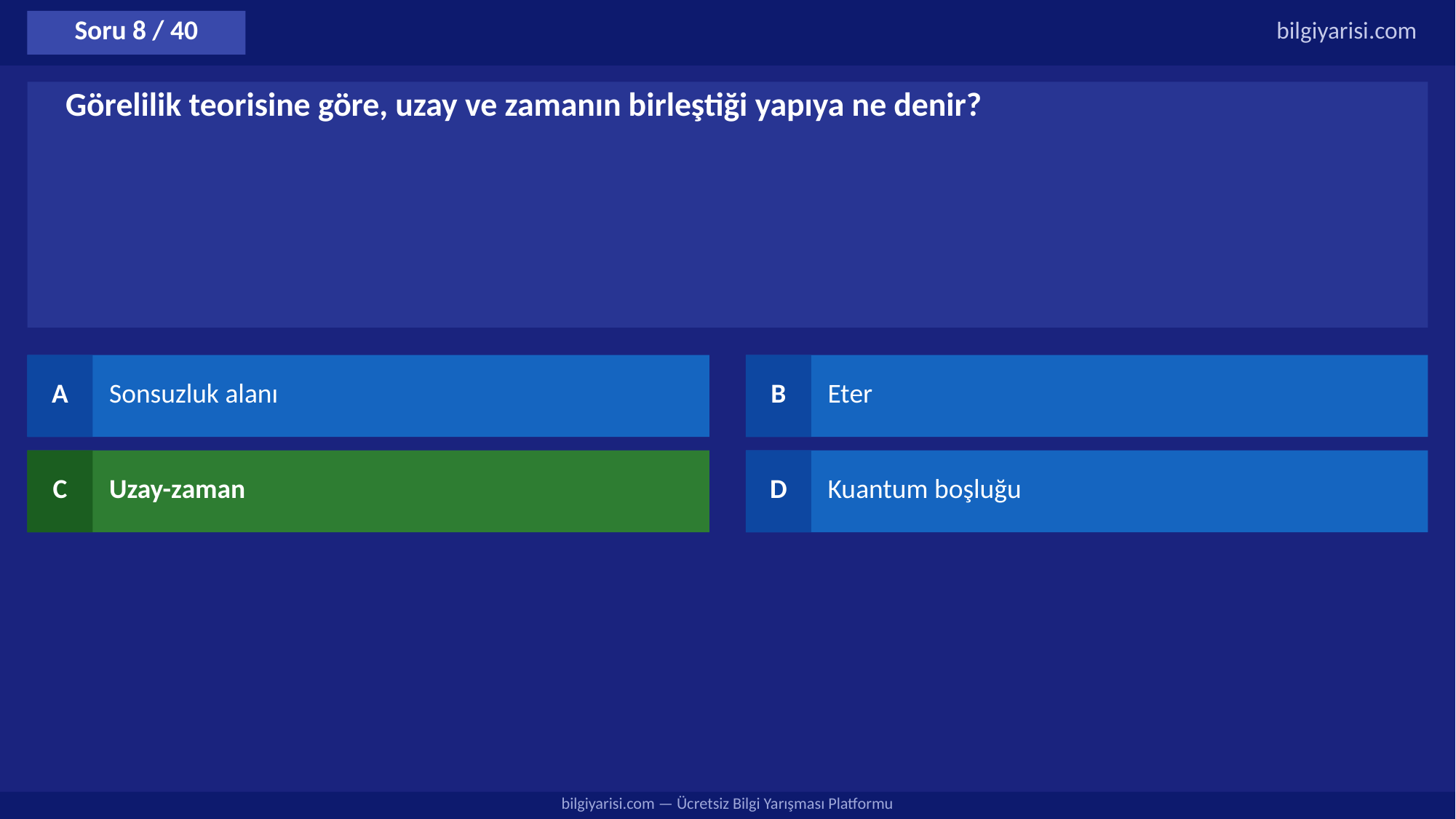

Soru 8 / 40
bilgiyarisi.com

Görelilik teorisine göre, uzay ve zamanın birleştiği yapıya ne denir?

A
Sonsuzluk alanı

B
Eter

C
Uzay-zaman

D
Kuantum boşluğu
bilgiyarisi.com — Ücretsiz Bilgi Yarışması Platformu